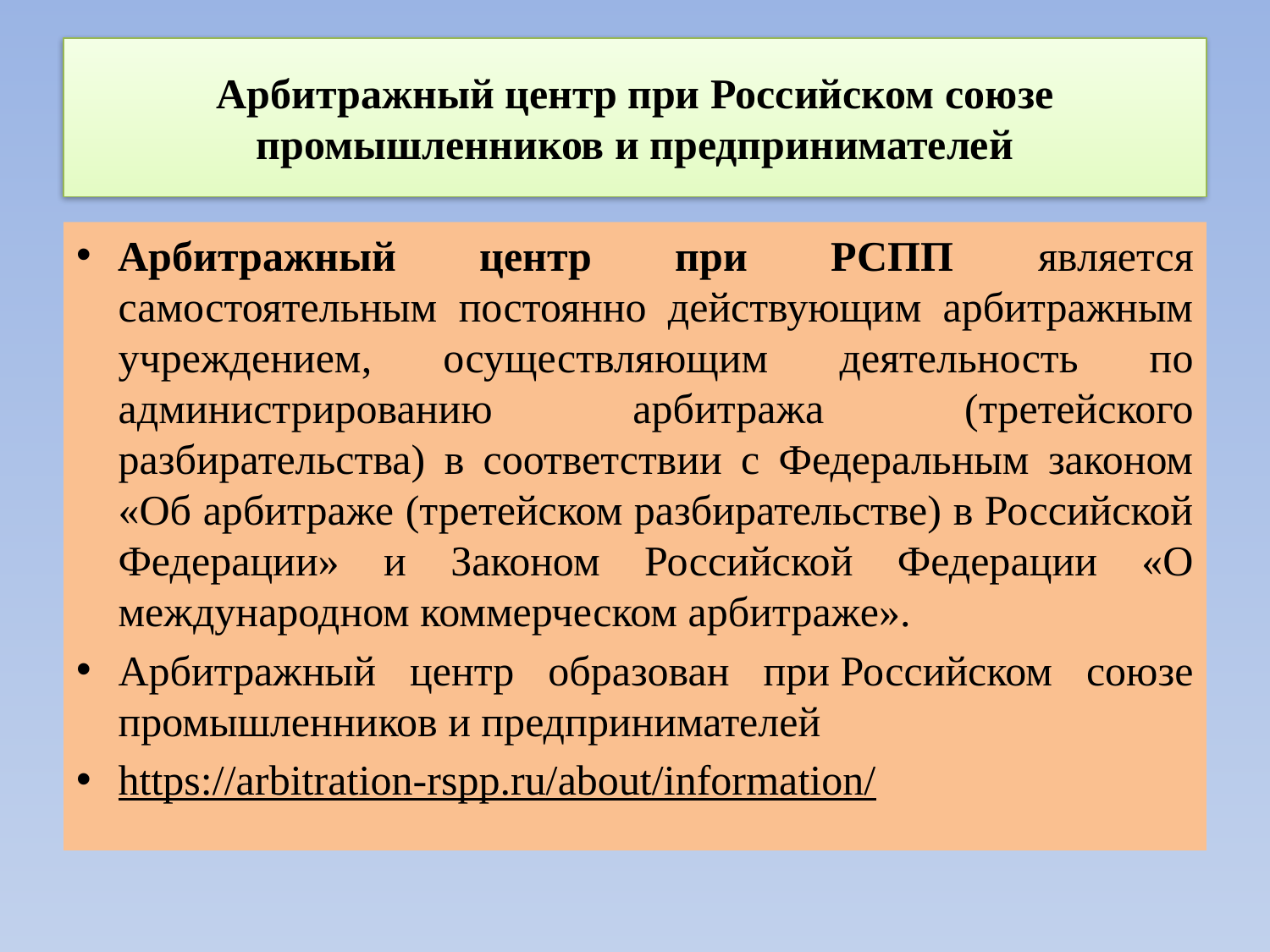

# Арбитражный центр при Российском союзе промышленников и предпринимателей
Арбитражный центр при РСПП является самостоятельным постоянно действующим арбитражным учреждением, осуществляющим деятельность по администрированию арбитража (третейского разбирательства) в соответствии с Федеральным законом «Об арбитраже (третейском разбирательстве) в Российской Федерации» и Законом Российской Федерации «О международном коммерческом арбитраже».
Арбитражный центр образован при Российском союзе промышленников и предпринимателей
https://arbitration-rspp.ru/about/information/